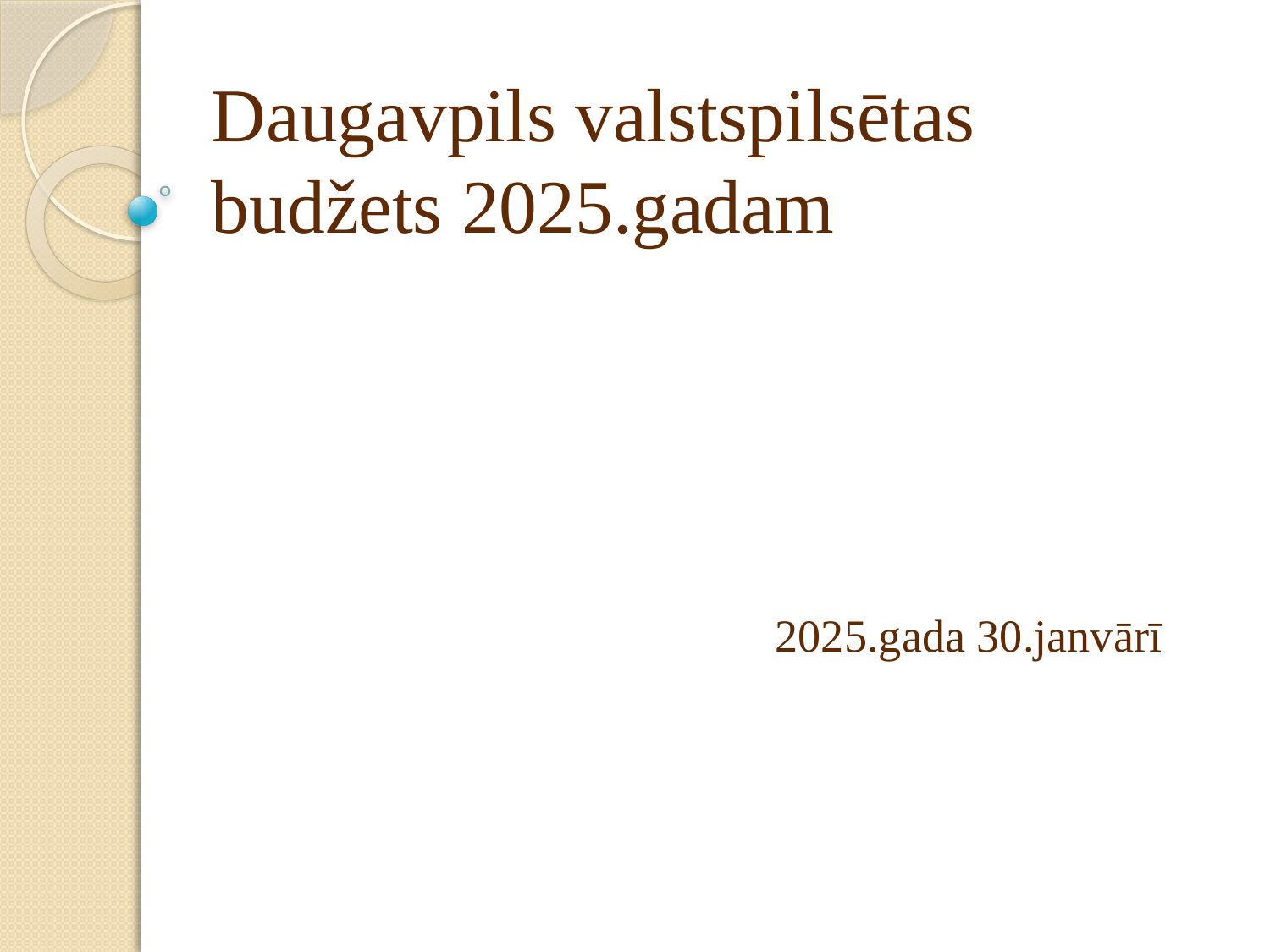

# Daugavpils valstspilsētas budžets 2025.gadam
2025.gada 30.janvārī